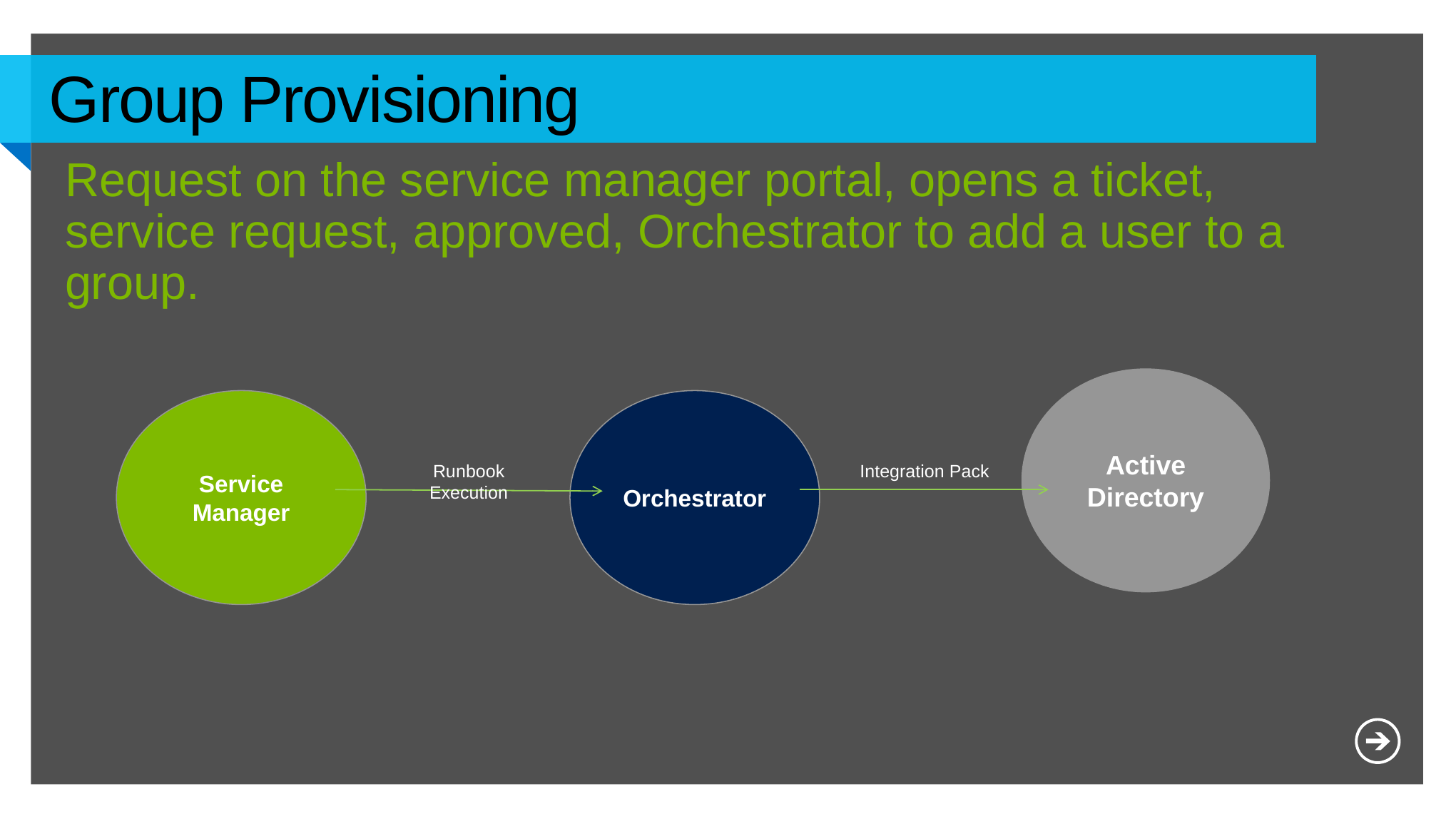

# Group Provisioning
Request on the service manager portal, opens a ticket, service request, approved, Orchestrator to add a user to a group.

Service Manager
Orchestrator
Active Directory
Runbook Execution
Integration Pack